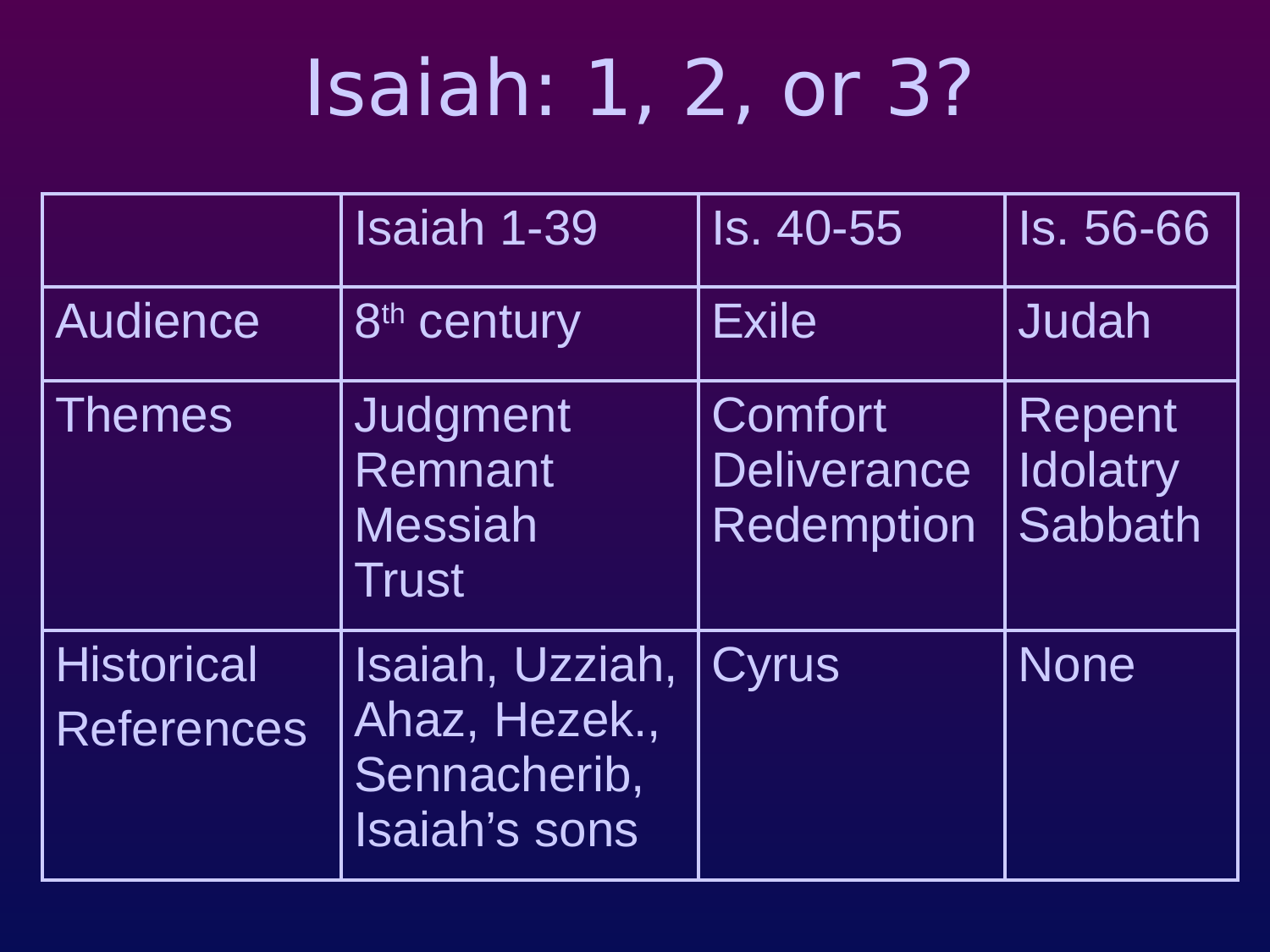

# Isaiah: 1, 2, or 3?
|  | Isaiah 1-39 | Is. 40-55 | Is. 56-66 |
| --- | --- | --- | --- |
| Audience | 8th century | Exile | Judah |
| Themes | Judgment Remnant Messiah Trust | Comfort Deliverance Redemption | Repent Idolatry Sabbath |
| Historical References | Isaiah, Uzziah, Ahaz, Hezek., Sennacherib, Isaiah’s sons | Cyrus | None |